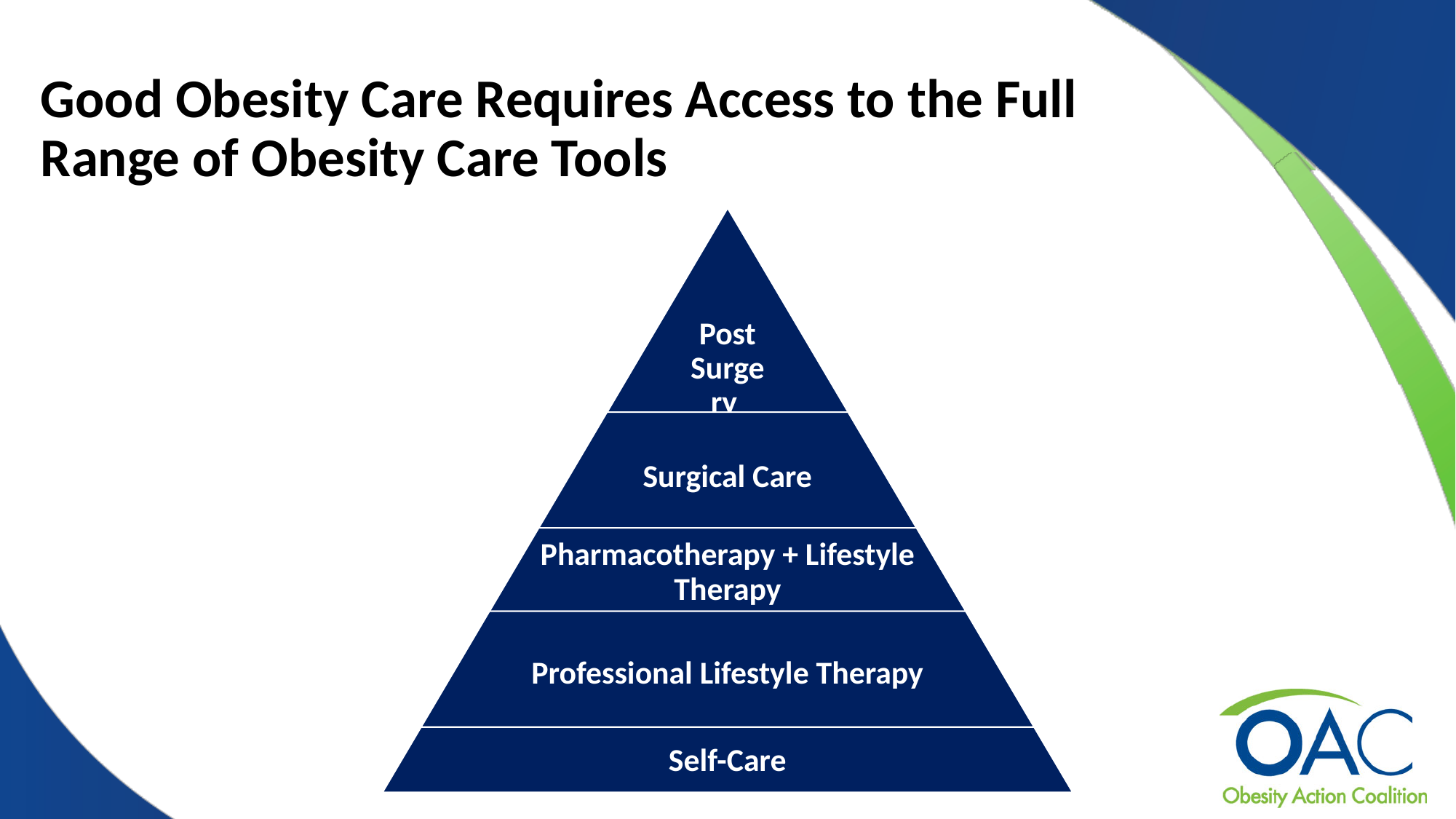

# Good Obesity Care Requires Access to the Full Range of Obesity Care Tools

Post
Surgery
Care
Surgical Care
Pharmacotherapy + Lifestyle Therapy
Professional Lifestyle Therapy
Self-Care